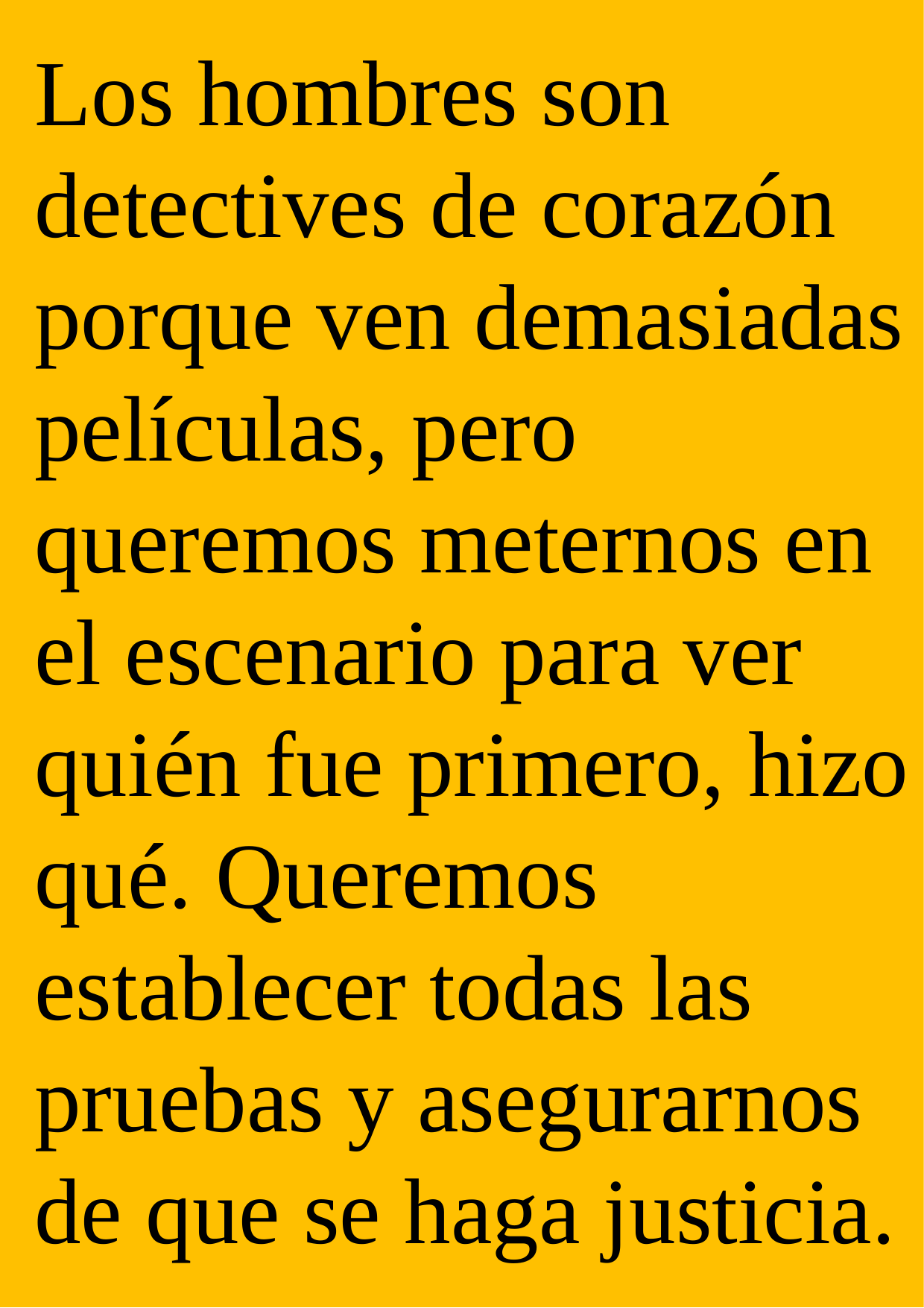

Los hombres son detectives de corazón porque ven demasiadas películas, pero queremos meternos en el escenario para ver quién fue primero, hizo qué. Queremos establecer todas las pruebas y asegurarnos de que se haga justicia.